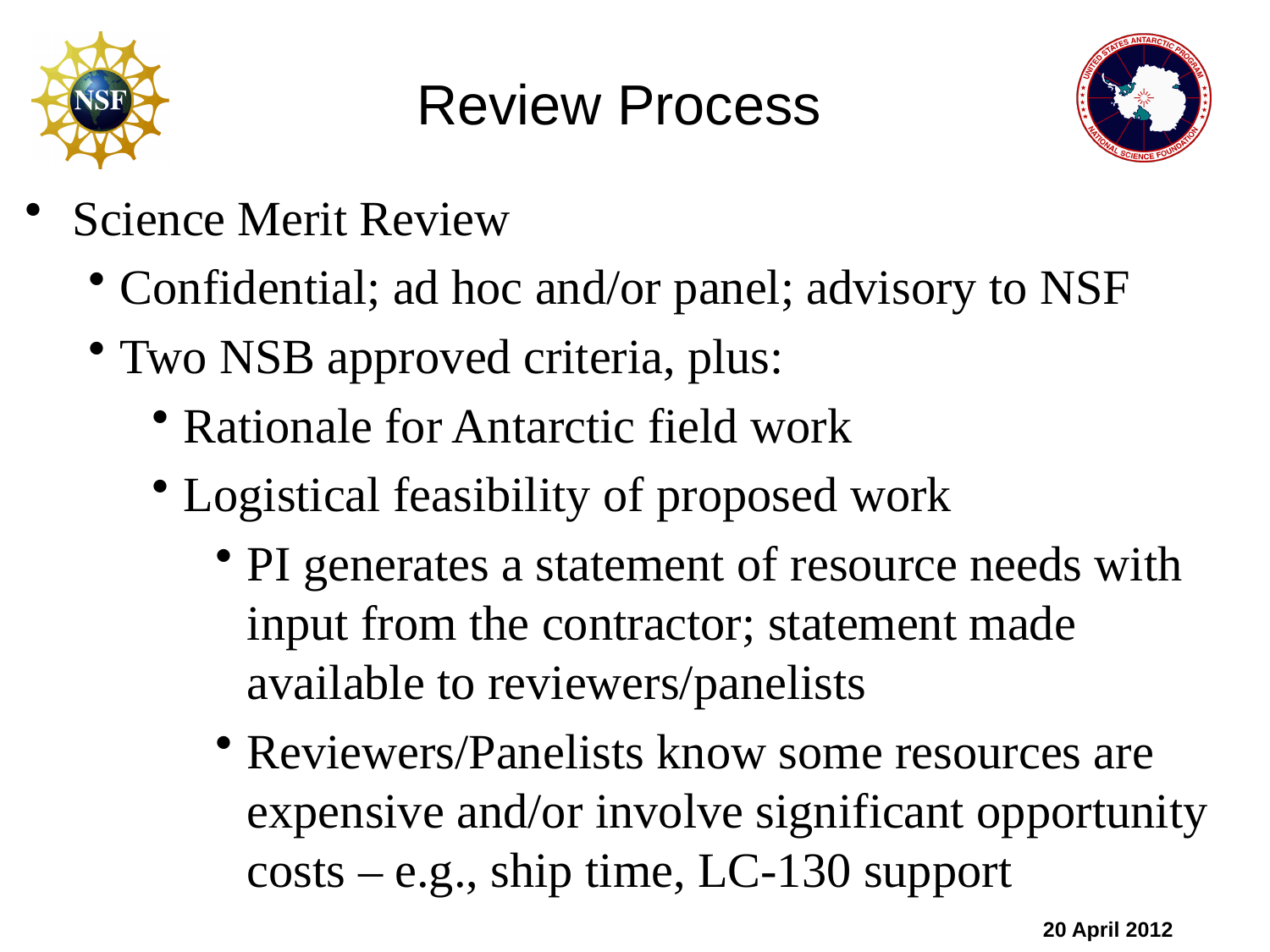

# Review Process
Science Merit Review
Confidential; ad hoc and/or panel; advisory to NSF
Two NSB approved criteria, plus:
Rationale for Antarctic field work
Logistical feasibility of proposed work
PI generates a statement of resource needs with input from the contractor; statement made available to reviewers/panelists
Reviewers/Panelists know some resources are expensive and/or involve significant opportunity costs – e.g., ship time, LC-130 support

20 April 2012